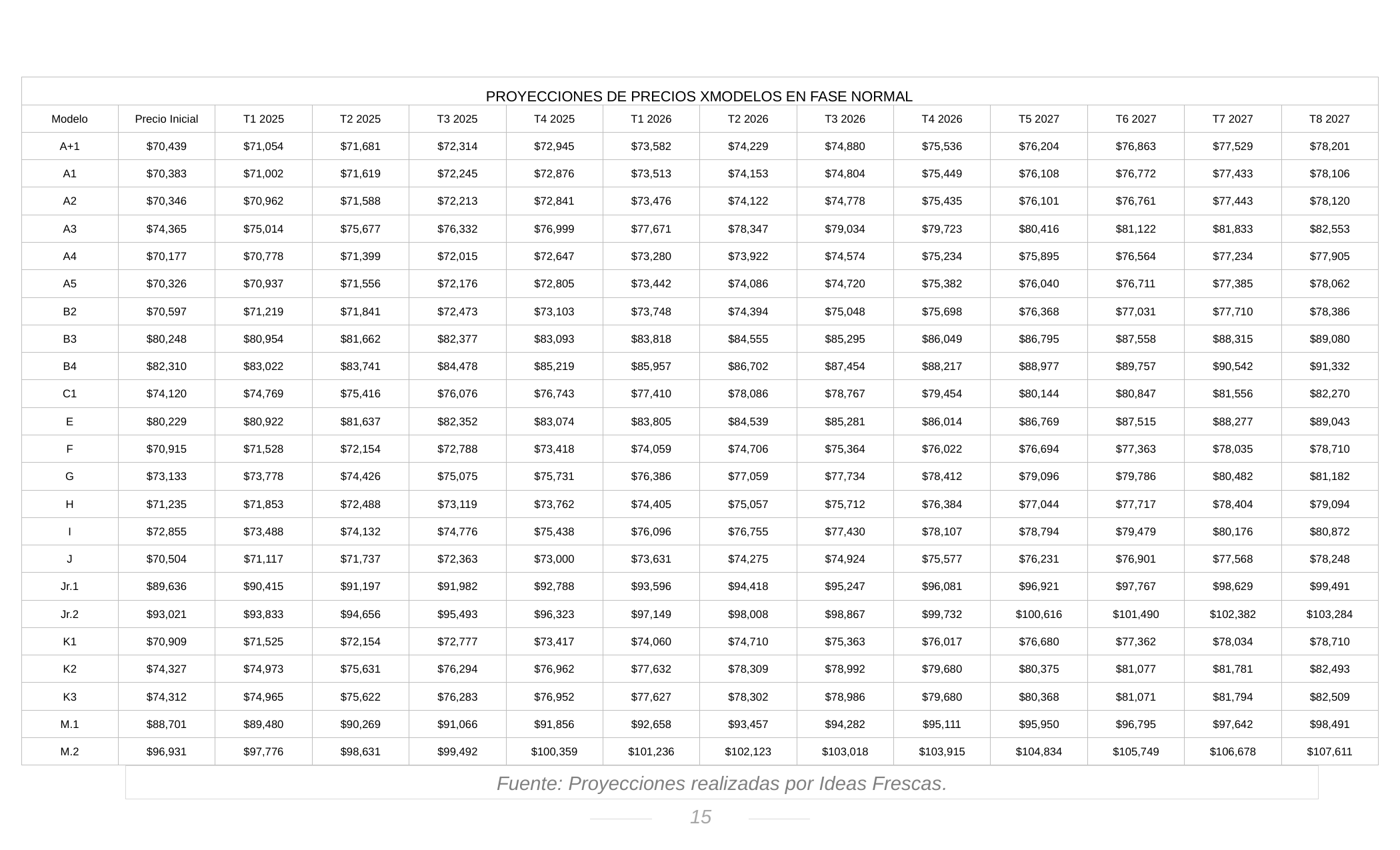

| PROYECCIONES DE PRECIOS XMODELOS EN FASE NORMAL |  |  |  |  |  |  |  |  |  |  |  |  |  |
| --- | --- | --- | --- | --- | --- | --- | --- | --- | --- | --- | --- | --- | --- |
| Modelo | Precio Inicial | T1 2025 | T2 2025 | T3 2025 | T4 2025 | T1 2026 | T2 2026 | T3 2026 | T4 2026 | T5 2027 | T6 2027 | T7 2027 | T8 2027 |
| A+1 | $70,439 | $71,054 | $71,681 | $72,314 | $72,945 | $73,582 | $74,229 | $74,880 | $75,536 | $76,204 | $76,863 | $77,529 | $78,201 |
| A1 | $70,383 | $71,002 | $71,619 | $72,245 | $72,876 | $73,513 | $74,153 | $74,804 | $75,449 | $76,108 | $76,772 | $77,433 | $78,106 |
| A2 | $70,346 | $70,962 | $71,588 | $72,213 | $72,841 | $73,476 | $74,122 | $74,778 | $75,435 | $76,101 | $76,761 | $77,443 | $78,120 |
| A3 | $74,365 | $75,014 | $75,677 | $76,332 | $76,999 | $77,671 | $78,347 | $79,034 | $79,723 | $80,416 | $81,122 | $81,833 | $82,553 |
| A4 | $70,177 | $70,778 | $71,399 | $72,015 | $72,647 | $73,280 | $73,922 | $74,574 | $75,234 | $75,895 | $76,564 | $77,234 | $77,905 |
| A5 | $70,326 | $70,937 | $71,556 | $72,176 | $72,805 | $73,442 | $74,086 | $74,720 | $75,382 | $76,040 | $76,711 | $77,385 | $78,062 |
| B2 | $70,597 | $71,219 | $71,841 | $72,473 | $73,103 | $73,748 | $74,394 | $75,048 | $75,698 | $76,368 | $77,031 | $77,710 | $78,386 |
| B3 | $80,248 | $80,954 | $81,662 | $82,377 | $83,093 | $83,818 | $84,555 | $85,295 | $86,049 | $86,795 | $87,558 | $88,315 | $89,080 |
| B4 | $82,310 | $83,022 | $83,741 | $84,478 | $85,219 | $85,957 | $86,702 | $87,454 | $88,217 | $88,977 | $89,757 | $90,542 | $91,332 |
| C1 | $74,120 | $74,769 | $75,416 | $76,076 | $76,743 | $77,410 | $78,086 | $78,767 | $79,454 | $80,144 | $80,847 | $81,556 | $82,270 |
| E | $80,229 | $80,922 | $81,637 | $82,352 | $83,074 | $83,805 | $84,539 | $85,281 | $86,014 | $86,769 | $87,515 | $88,277 | $89,043 |
| F | $70,915 | $71,528 | $72,154 | $72,788 | $73,418 | $74,059 | $74,706 | $75,364 | $76,022 | $76,694 | $77,363 | $78,035 | $78,710 |
| G | $73,133 | $73,778 | $74,426 | $75,075 | $75,731 | $76,386 | $77,059 | $77,734 | $78,412 | $79,096 | $79,786 | $80,482 | $81,182 |
| H | $71,235 | $71,853 | $72,488 | $73,119 | $73,762 | $74,405 | $75,057 | $75,712 | $76,384 | $77,044 | $77,717 | $78,404 | $79,094 |
| I | $72,855 | $73,488 | $74,132 | $74,776 | $75,438 | $76,096 | $76,755 | $77,430 | $78,107 | $78,794 | $79,479 | $80,176 | $80,872 |
| J | $70,504 | $71,117 | $71,737 | $72,363 | $73,000 | $73,631 | $74,275 | $74,924 | $75,577 | $76,231 | $76,901 | $77,568 | $78,248 |
| Jr.1 | $89,636 | $90,415 | $91,197 | $91,982 | $92,788 | $93,596 | $94,418 | $95,247 | $96,081 | $96,921 | $97,767 | $98,629 | $99,491 |
| Jr.2 | $93,021 | $93,833 | $94,656 | $95,493 | $96,323 | $97,149 | $98,008 | $98,867 | $99,732 | $100,616 | $101,490 | $102,382 | $103,284 |
| K1 | $70,909 | $71,525 | $72,154 | $72,777 | $73,417 | $74,060 | $74,710 | $75,363 | $76,017 | $76,680 | $77,362 | $78,034 | $78,710 |
| K2 | $74,327 | $74,973 | $75,631 | $76,294 | $76,962 | $77,632 | $78,309 | $78,992 | $79,680 | $80,375 | $81,077 | $81,781 | $82,493 |
| K3 | $74,312 | $74,965 | $75,622 | $76,283 | $76,952 | $77,627 | $78,302 | $78,986 | $79,680 | $80,368 | $81,071 | $81,794 | $82,509 |
| M.1 | $88,701 | $89,480 | $90,269 | $91,066 | $91,856 | $92,658 | $93,457 | $94,282 | $95,111 | $95,950 | $96,795 | $97,642 | $98,491 |
| M.2 | $96,931 | $97,776 | $98,631 | $99,492 | $100,359 | $101,236 | $102,123 | $103,018 | $103,915 | $104,834 | $105,749 | $106,678 | $107,611 |
Fuente: Proyecciones realizadas por Ideas Frescas.
15